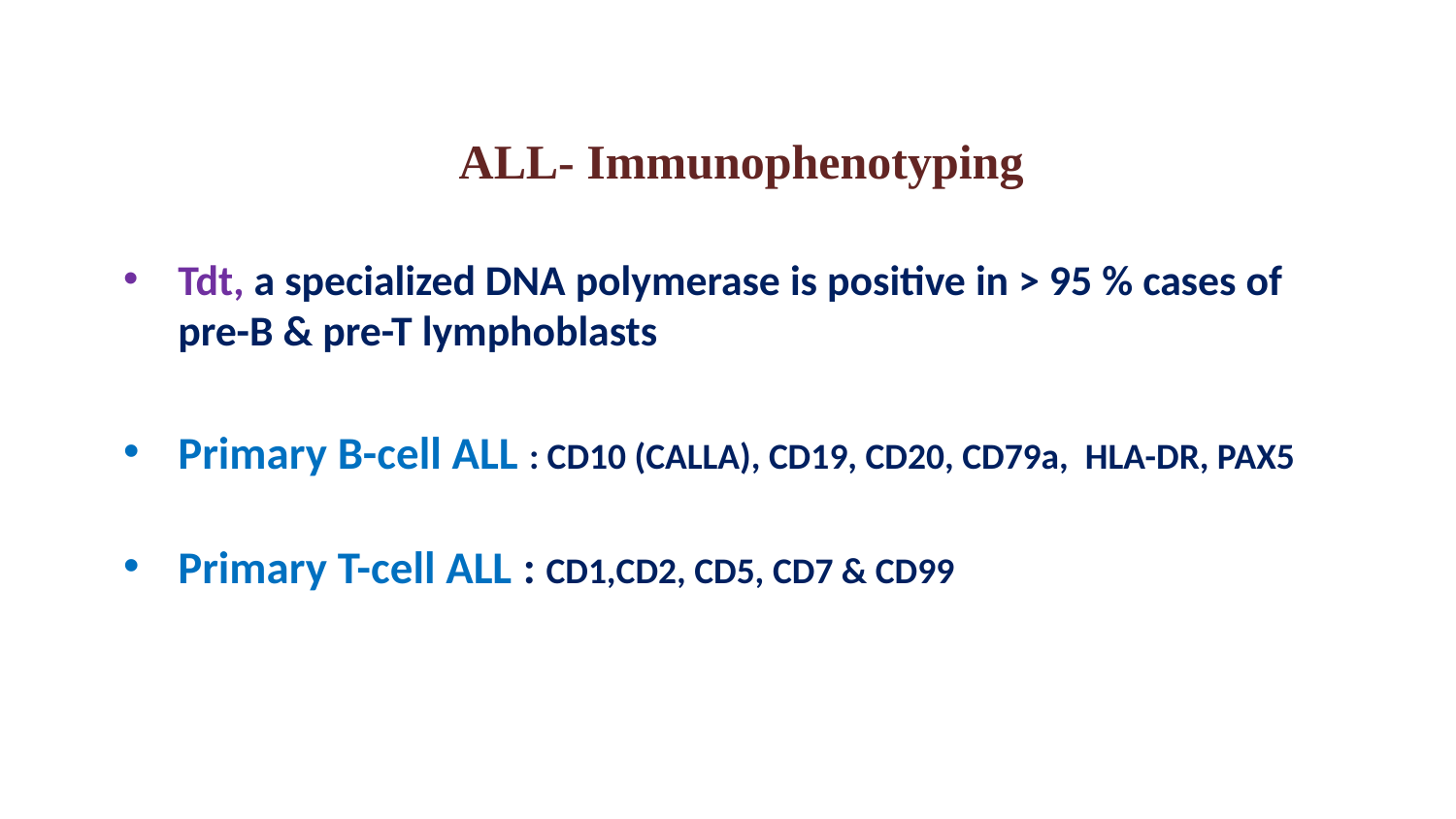

# ALL- Immunophenotyping
Tdt, a specialized DNA polymerase is positive in > 95 % cases of pre-B & pre-T lymphoblasts

Primary B-cell ALL : CD10 (CALLA), CD19, CD20, CD79a,  HLA-DR, PAX5

Primary T-cell ALL : CD1,CD2, CD5, CD7 & CD99